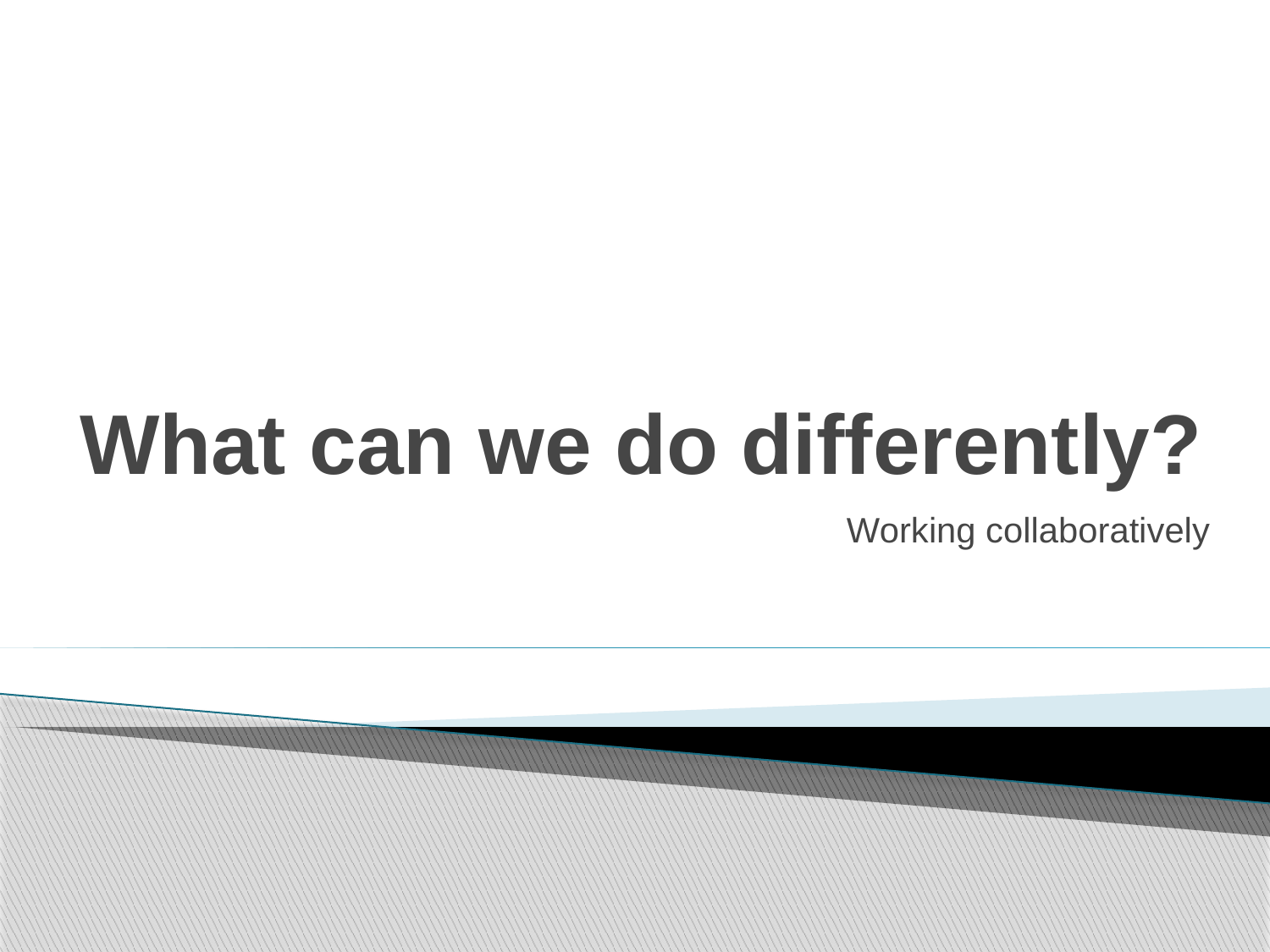

# What can we do differently?
Working collaboratively